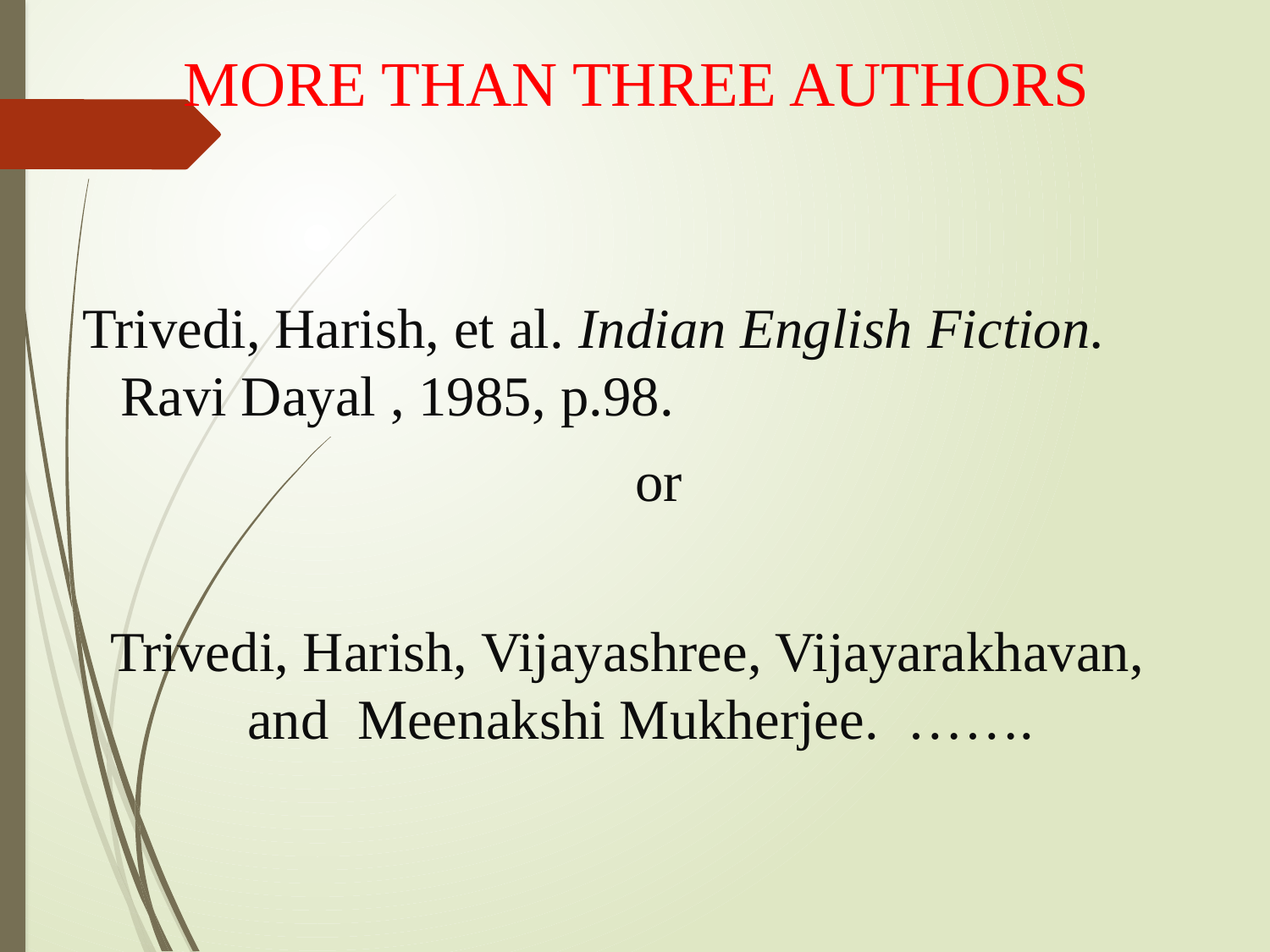

# MORE THAN THREE AUTHORS

Trivedi, Harish, et al. Indian English Fiction. Ravi Dayal , 1985, p.98.
                                       or

  Trivedi, Harish, Vijayashree, Vijayarakhavan,	and  Meenakshi Mukherjee.  …….